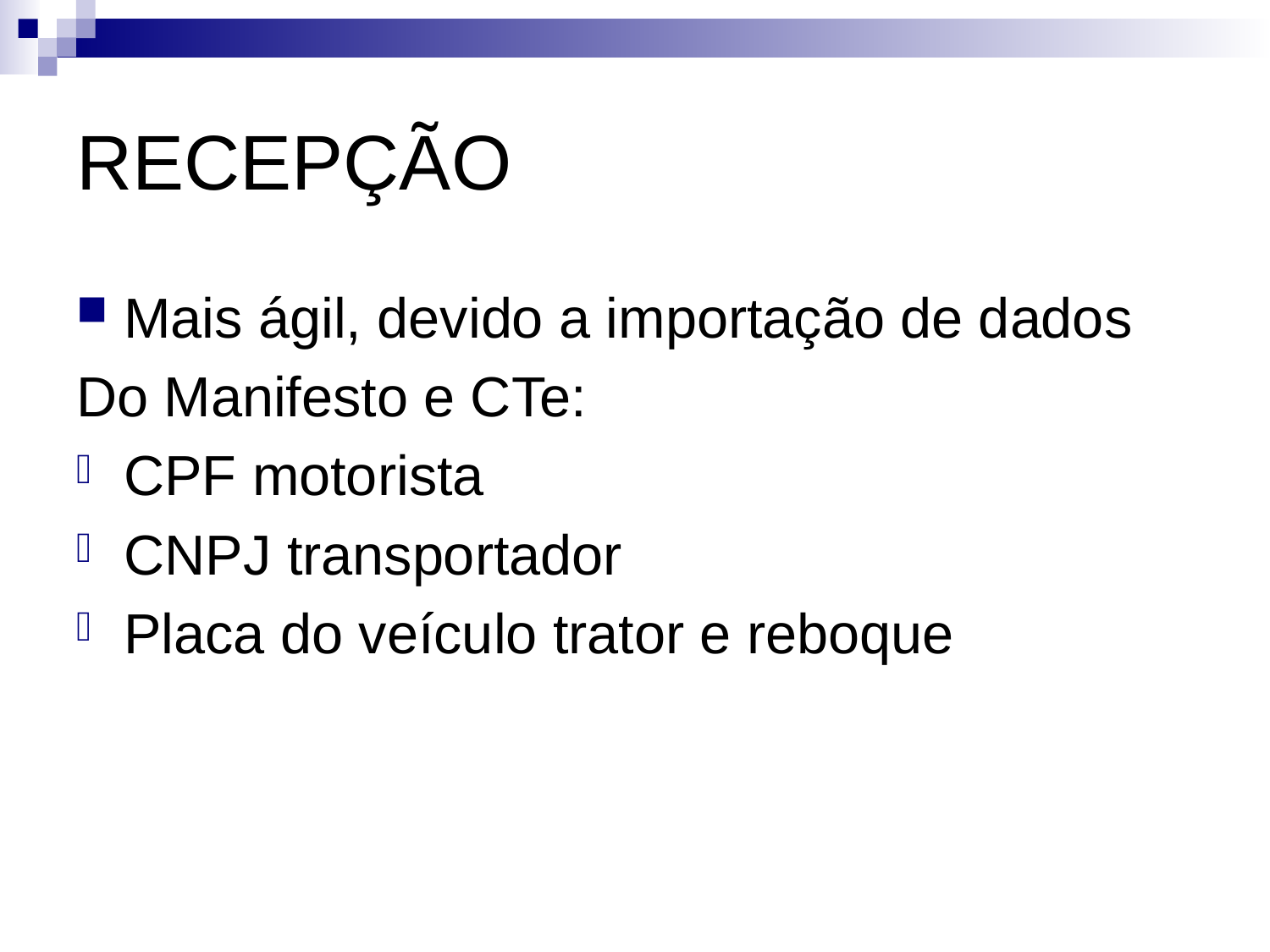

# RECEPÇÃO
Mais ágil, devido a importação de dados
Do Manifesto e CTe:
CPF motorista
CNPJ transportador
Placa do veículo trator e reboque